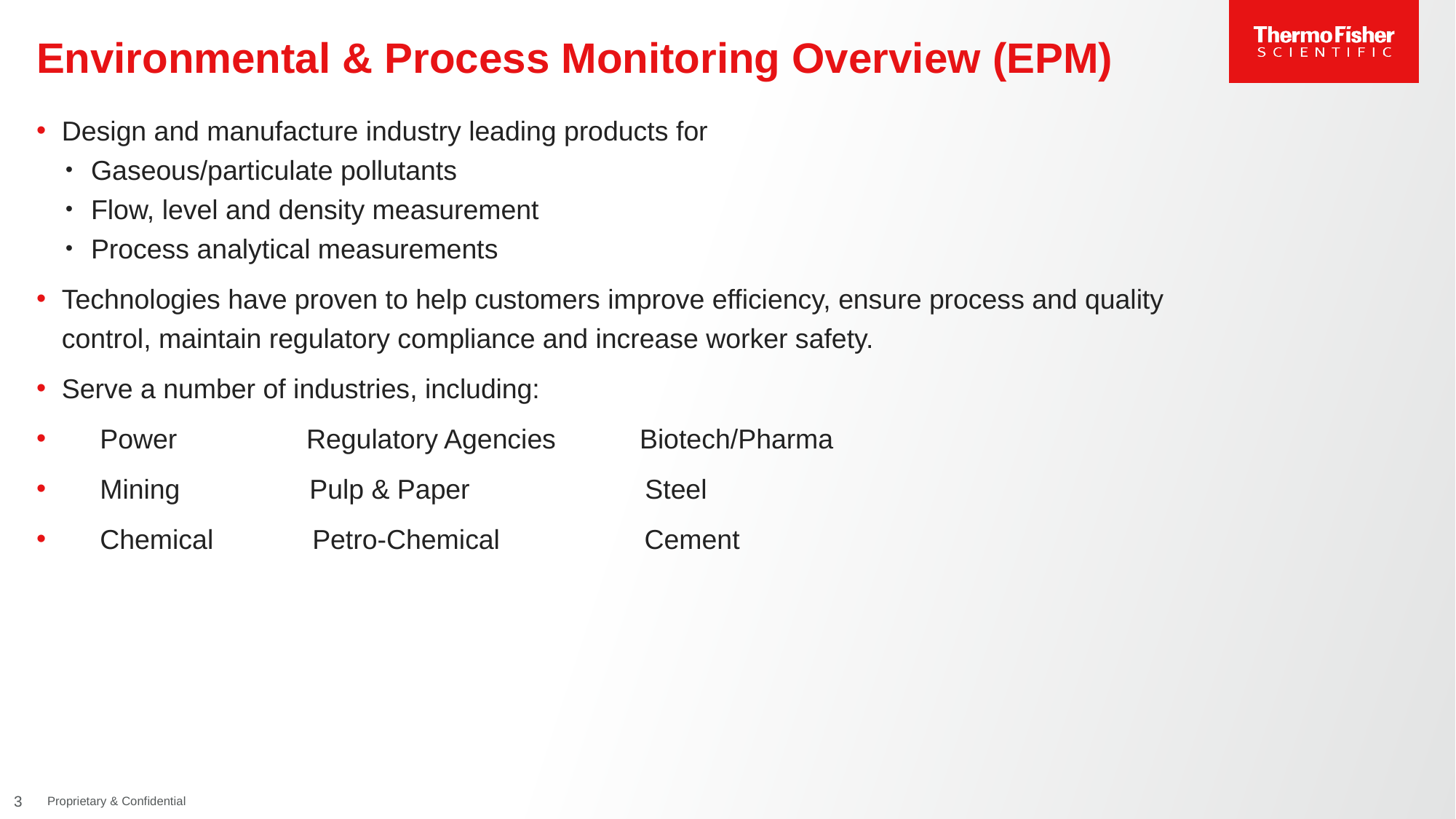

# Environmental & Process Monitoring Overview (EPM)
Design and manufacture industry leading products for
Gaseous/particulate pollutants
Flow, level and density measurement
Process analytical measurements
Technologies have proven to help customers improve efficiency, ensure process and quality control, maintain regulatory compliance and increase worker safety.
Serve a number of industries, including:
     Power                 Regulatory Agencies           Biotech/Pharma
     Mining                 Pulp & Paper                       Steel
     Chemical             Petro-Chemical                   Cement

3
Proprietary & Confidential